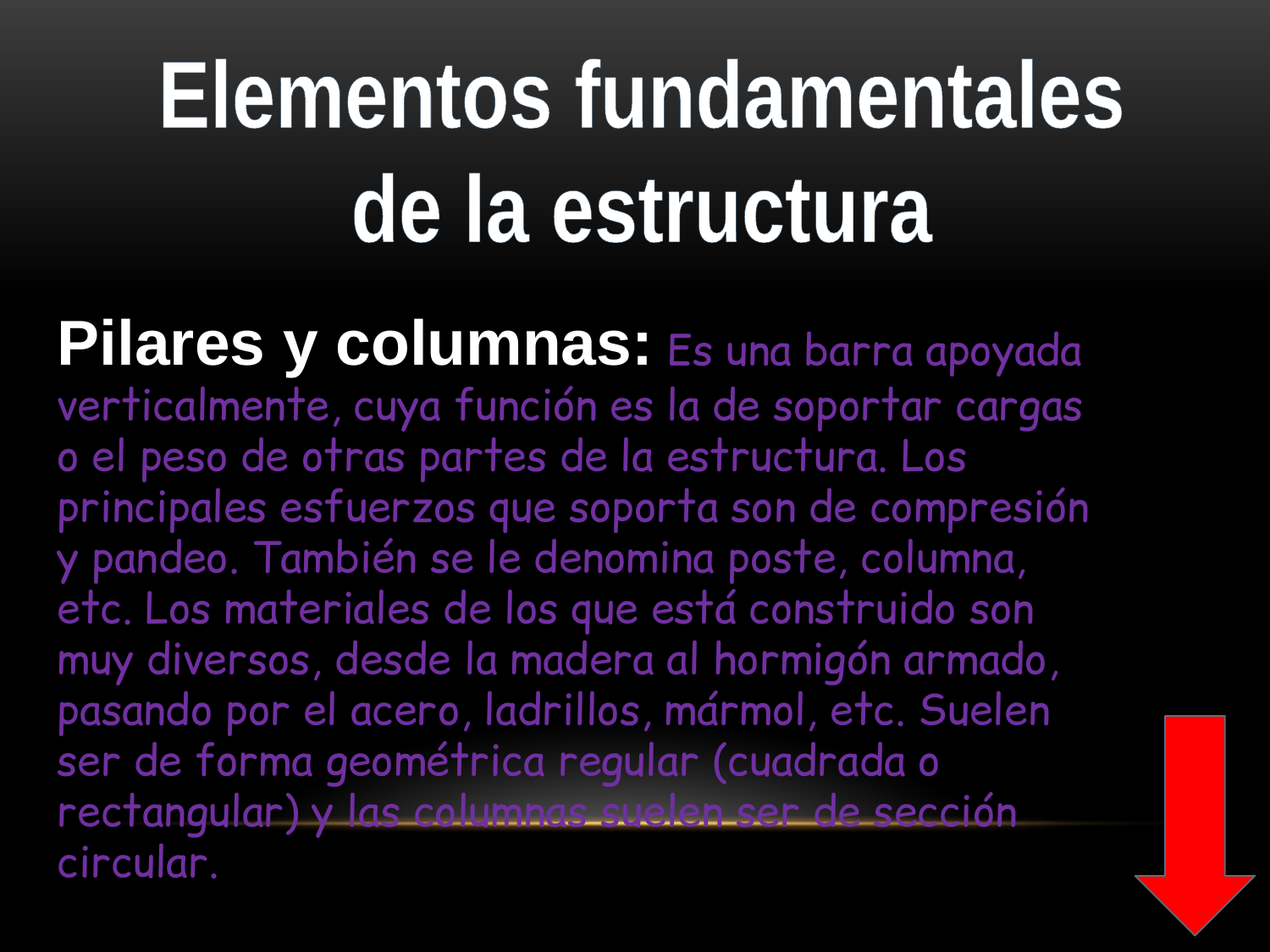

Elementos fundamentales
de la estructura
Pilares y columnas: Es una barra apoyada verticalmente, cuya función es la de soportar cargas o el peso de otras partes de la estructura. Los principales esfuerzos que soporta son de compresión y pandeo. También se le denomina poste, columna, etc. Los materiales de los que está construido son muy diversos, desde la madera al hormigón armado, pasando por el acero, ladrillos, mármol, etc. Suelen ser de forma geométrica regular (cuadrada o rectangular) y las columnas suelen ser de sección circular.